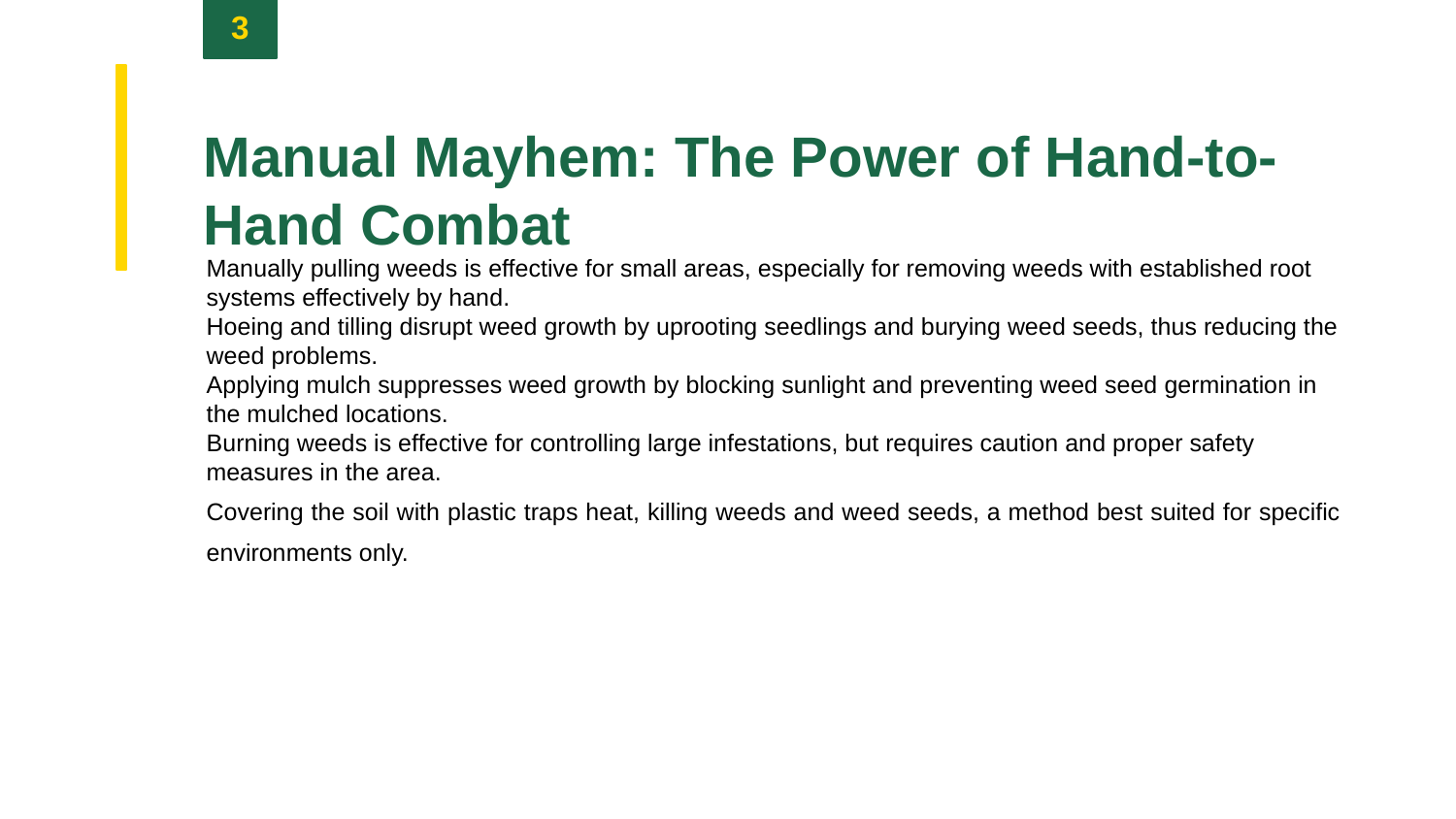

3

Manual Mayhem: The Power of Hand-to-Hand Combat
Manually pulling weeds is effective for small areas, especially for removing weeds with established root systems effectively by hand.
Hoeing and tilling disrupt weed growth by uprooting seedlings and burying weed seeds, thus reducing the weed problems.
Applying mulch suppresses weed growth by blocking sunlight and preventing weed seed germination in the mulched locations.
Burning weeds is effective for controlling large infestations, but requires caution and proper safety measures in the area.
Covering the soil with plastic traps heat, killing weeds and weed seeds, a method best suited for specific environments only.